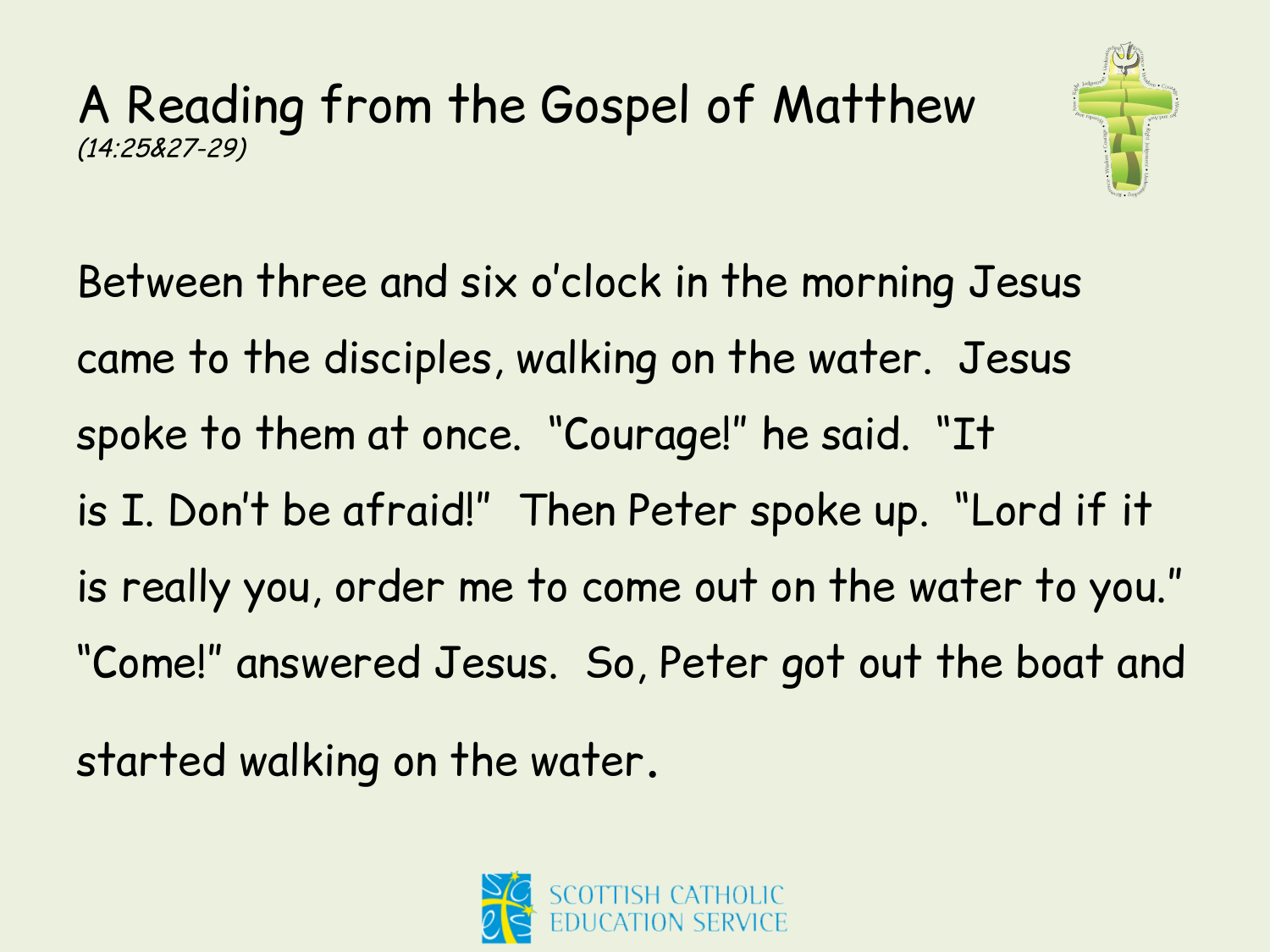

# A Reading from the Gospel of Matthew  (14:25&27-29)
Between three and six o’clock in the morning Jesus came to the disciples, walking on the water.  Jesus spoke to them at once.  “Courage!” he said.  “It is I. Don’t be afraid!”  Then Peter spoke up.  “Lord if it is really you, order me to come out on the water to you.”
“Come!” answered Jesus.  So, Peter got out the boat and started walking on the water.